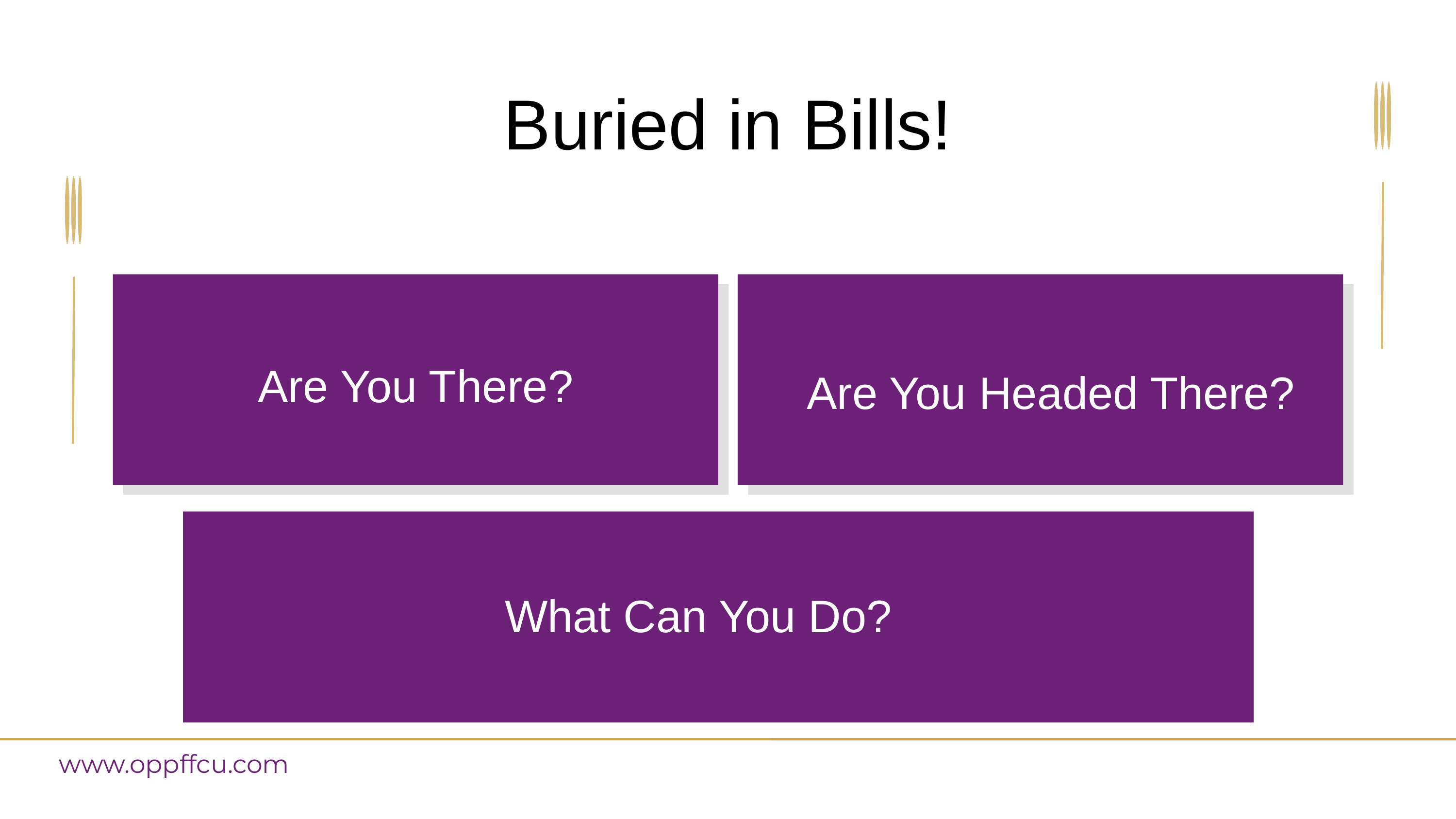

Buried in Bills!

Are You There?
Are You Headed There?

What Can You Do?

www.oppffcu.com